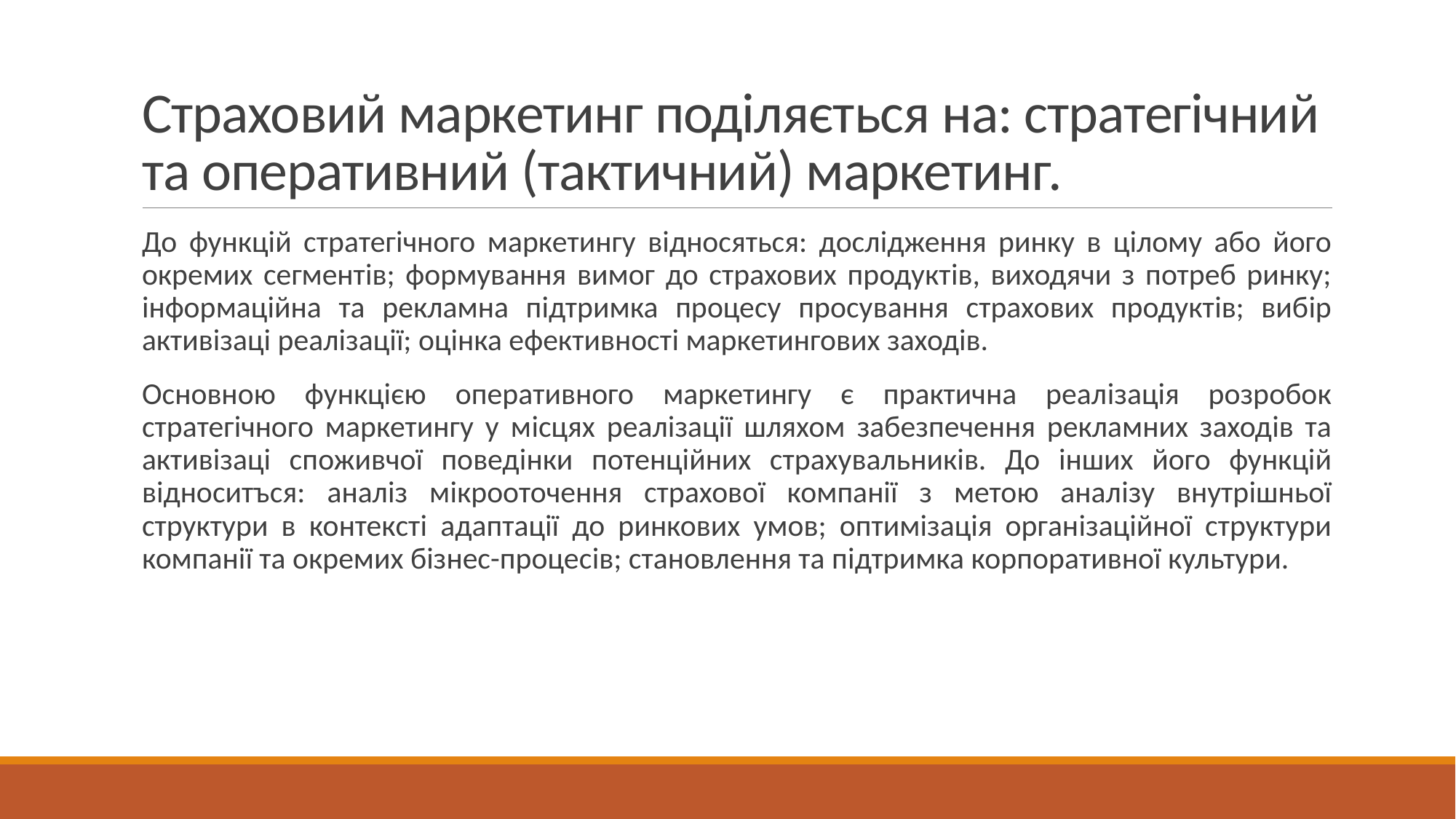

# Страховий маркетинг поділяється на: стратегiчний та оперативний (тактичний) маркетинг.
До функцiй стратегiчного маркетингу вiдносяться: дослiдження ринку в цiлому або його окремих сегментiв; формування вимог до страхових продуктiв, виходячи з потреб ринку; iнформацiйна та рекламна пiдтримка процесу просування страхових продуктiв; вибiр активiзацi реалiзацiї; оцінка ефективностi маркетингових заходiв.
Основною функцією оперативного маркетингу є практична реалiзацiя розробок стратегічного маркетингу у мiсцях реалiзацiї шляхом забезпечення рекламних заходiв та активiзацi споживчої поведiнки потенцiйних страхувальникiв. До iнших його функцiй вiдноситъся: аналiз мiкрооточення страхової компанії з метою аналiзу внутрiшньої структури в контекстi адаптацiї до ринкових умов; оптимізація органiзацiйної структури компанiї та окремих бізнес-процесiв; становлення та пiдтримка корпоративної культури.